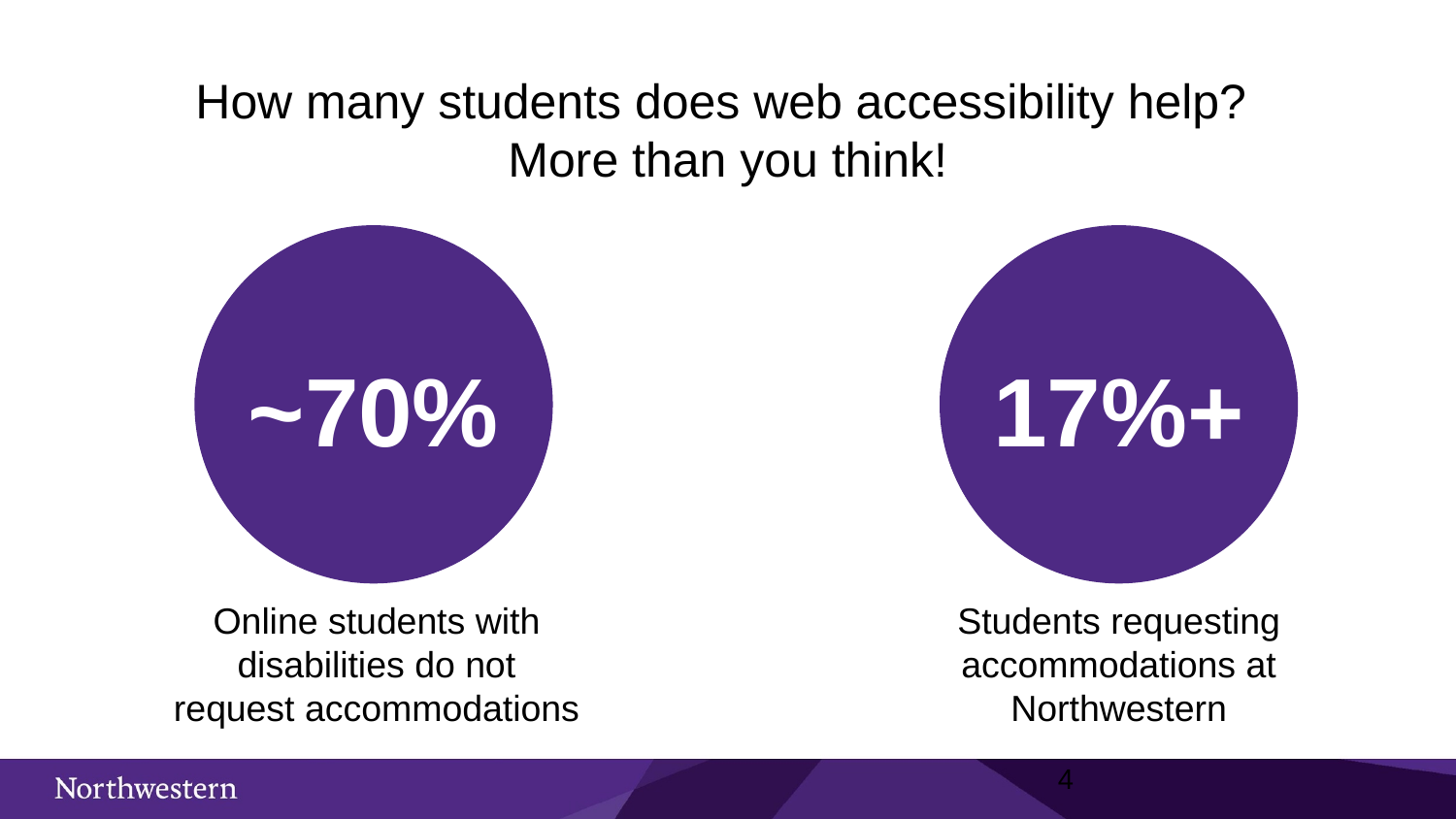

How many students does web accessibility help?
More than you think!

~70%
17%+
Online students with disabilities do not request accommodations
Students requesting accommodations at Northwestern
4